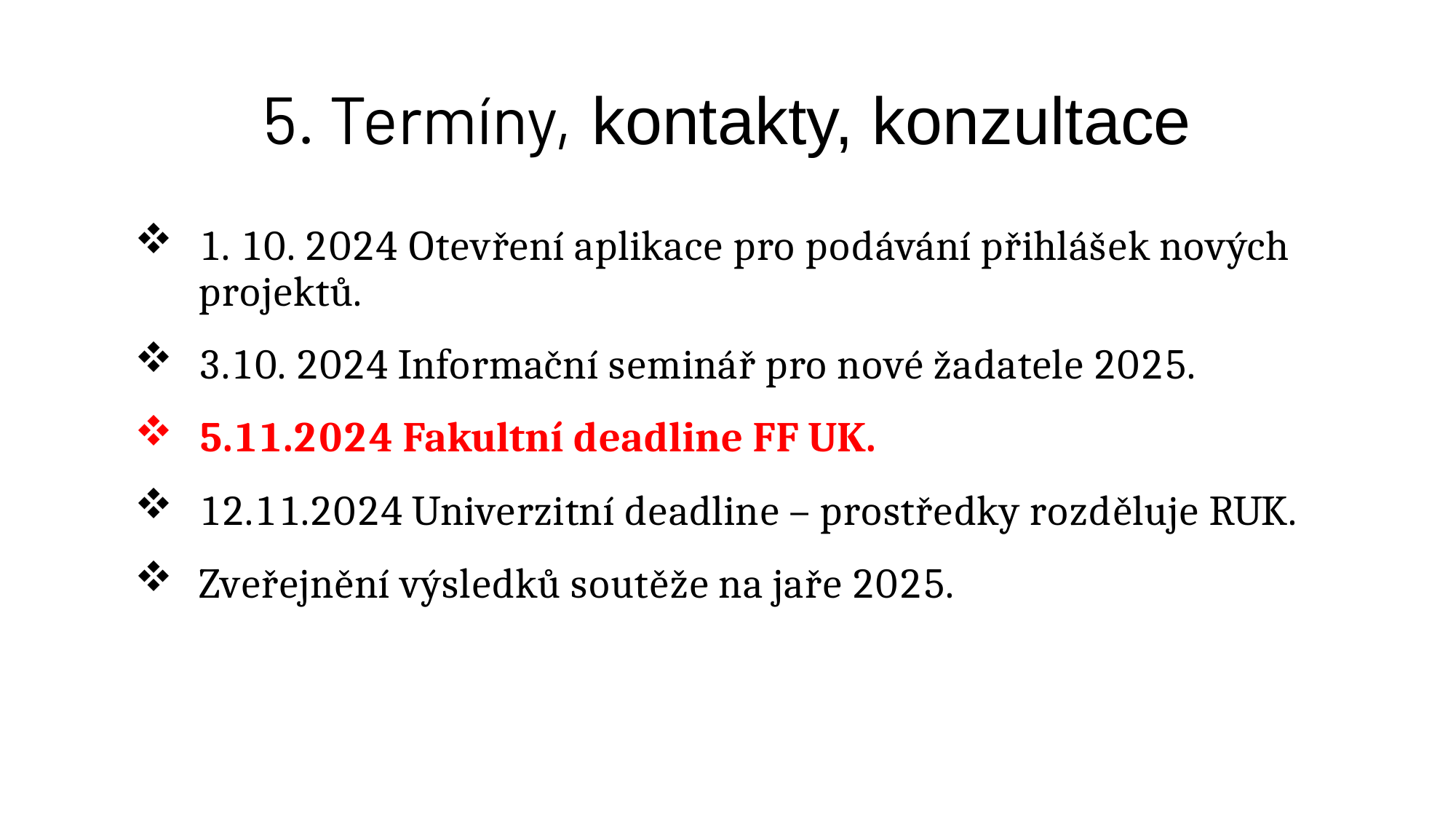

# 5. Termíny, kontakty, konzultace
1. 10. 2024 Otevření aplikace pro podávání přihlášek nových projektů.
3.10. 2024 Informační seminář pro nové žadatele 2025.
5.11.2024 Fakultní deadline FF UK.
12.11.2024 Univerzitní deadline – prostředky rozděluje RUK.
Zveřejnění výsledků soutěže na jaře 2025.